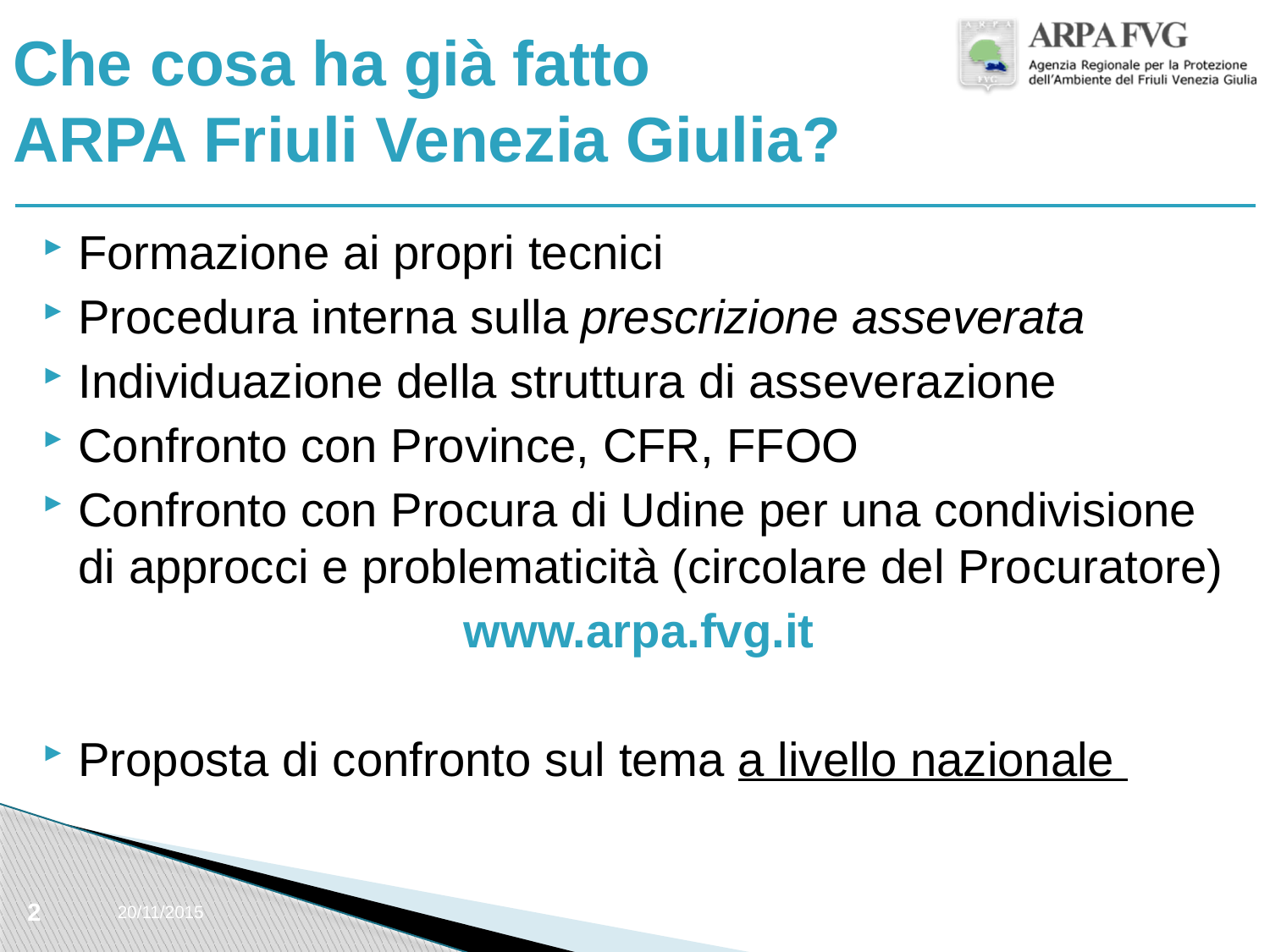

# Che cosa ha già fatto ARPA Friuli Venezia Giulia?
Formazione ai propri tecnici
Procedura interna sulla prescrizione asseverata
Individuazione della struttura di asseverazione
Confronto con Province, CFR, FFOO
Confronto con Procura di Udine per una condivisione di approcci e problematicità (circolare del Procuratore)
			   www.arpa.fvg.it

Proposta di confronto sul tema a livello nazionale

2
20/11/2015